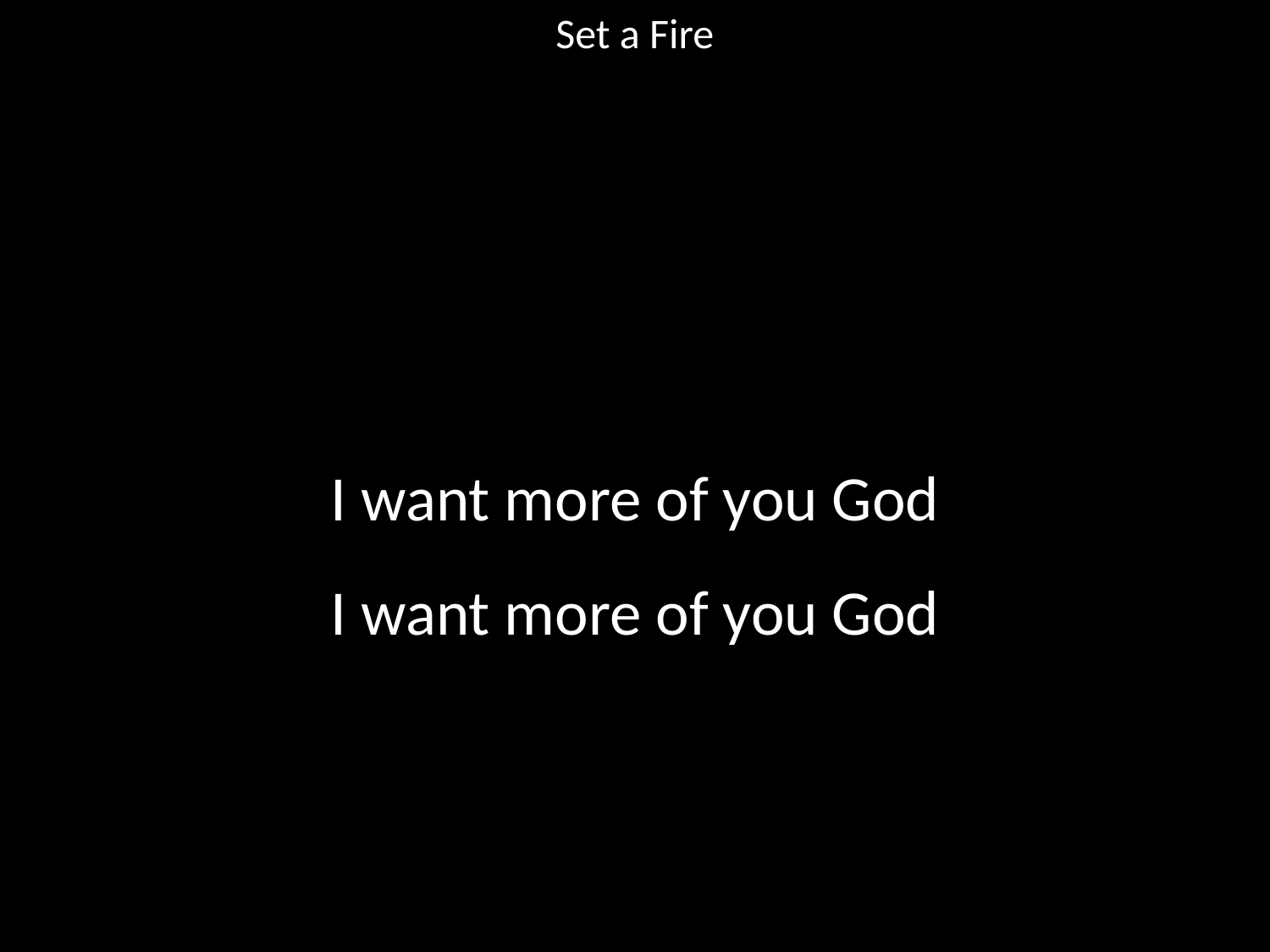

Set a Fire
#
I want more of you God
I want more of you God